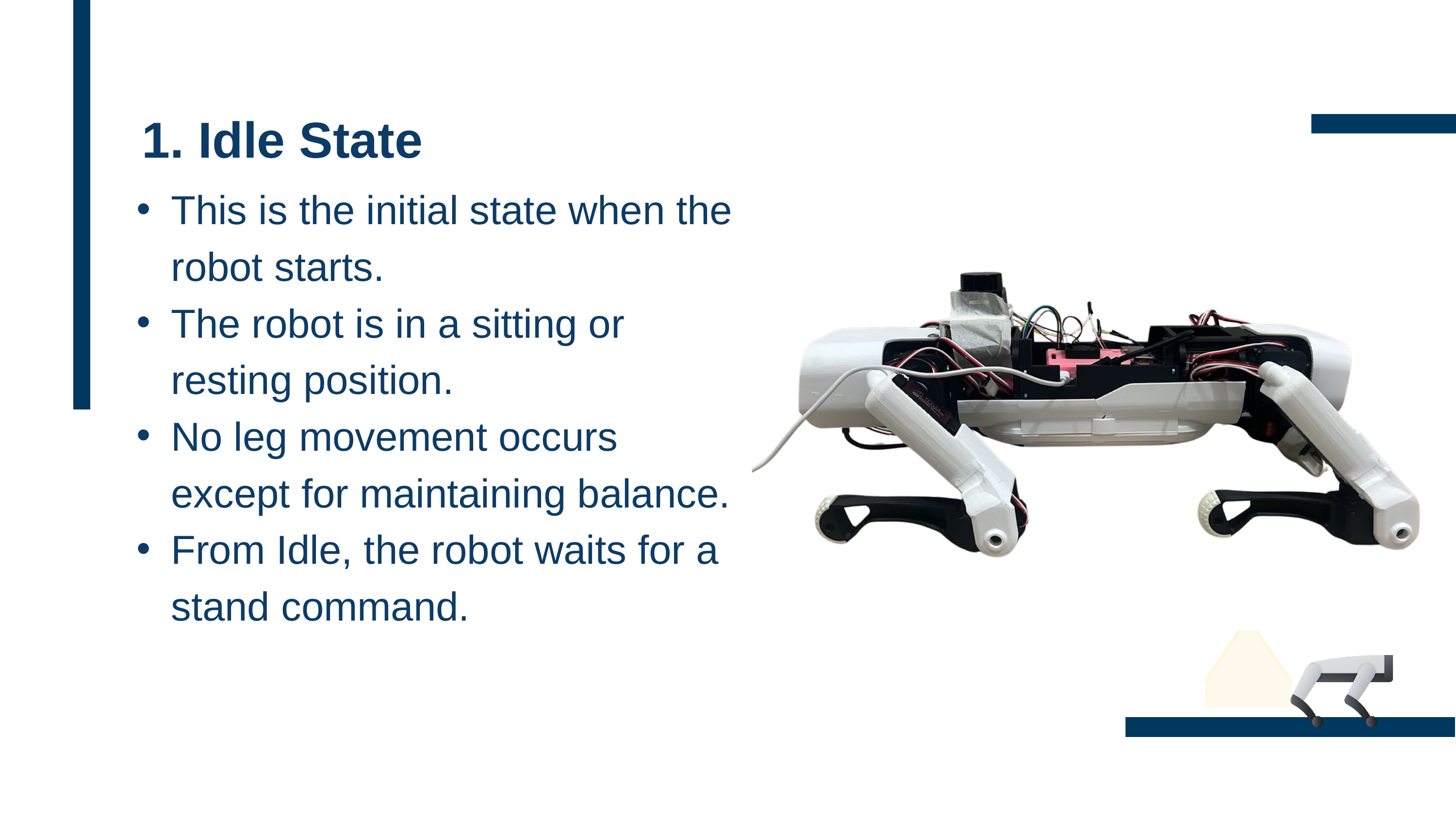

1. Idle State

This is the initial state when the robot starts.
The robot is in a sitting or resting position.
No leg movement occurs except for maintaining balance.
From Idle, the robot waits for a stand command.